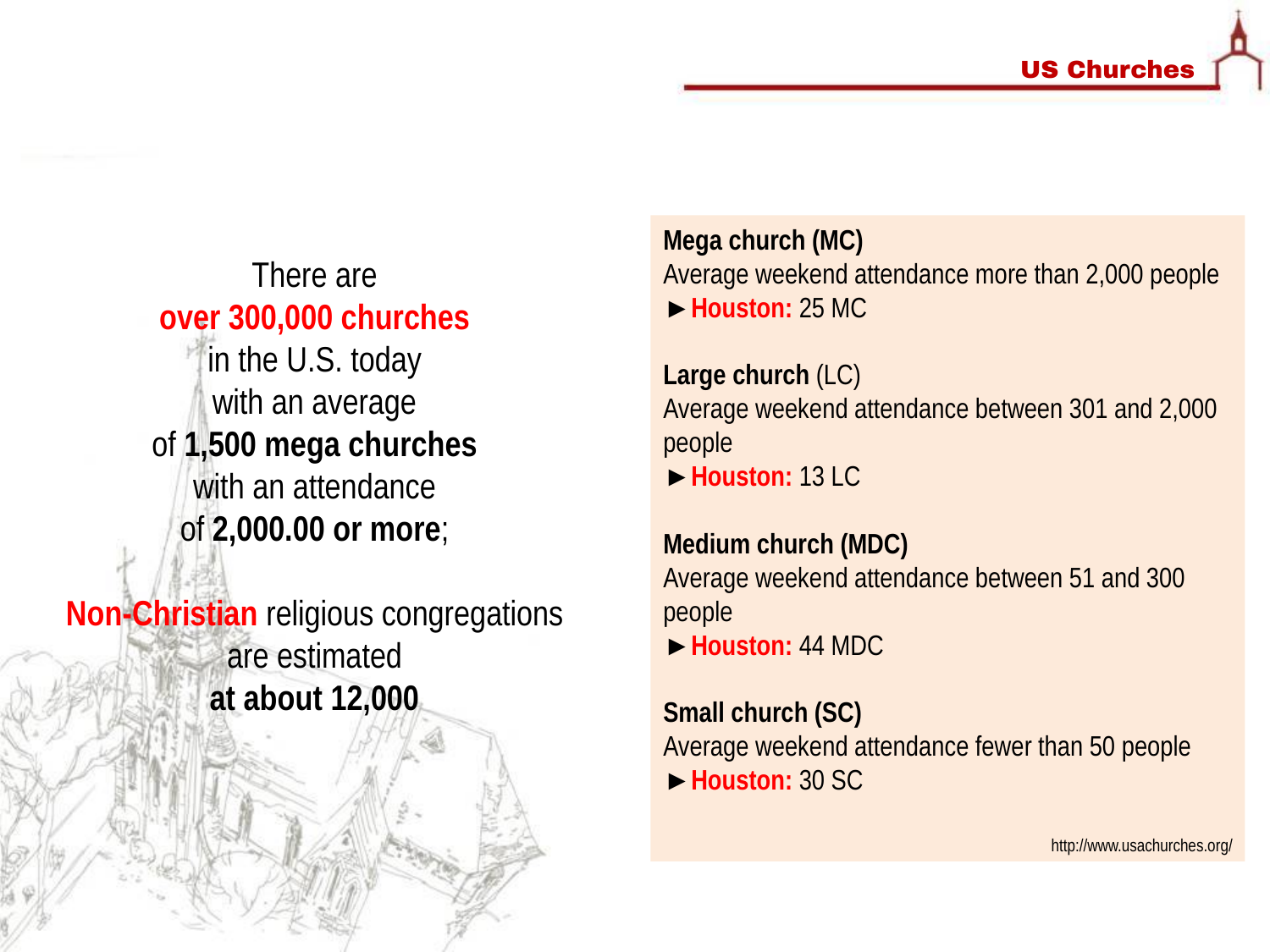

US Churches
Mega church (MC)
Average weekend attendance more than 2,000 people
►Houston: 25 MC

Large church (LC)
Average weekend attendance between 301 and 2,000 people
►Houston: 13 LC

Medium church (MDC)
Average weekend attendance between 51 and 300 people
►Houston: 44 MDC

Small church (SC)
Average weekend attendance fewer than 50 people
►Houston: 30 SC

http://www.usachurches.org/
There are
over 300,000 churches
in the U.S. today
with an average
of 1,500 mega churches
with an attendance
of 2,000.00 or more;

Non-Christian religious congregations are estimated
at about 12,000